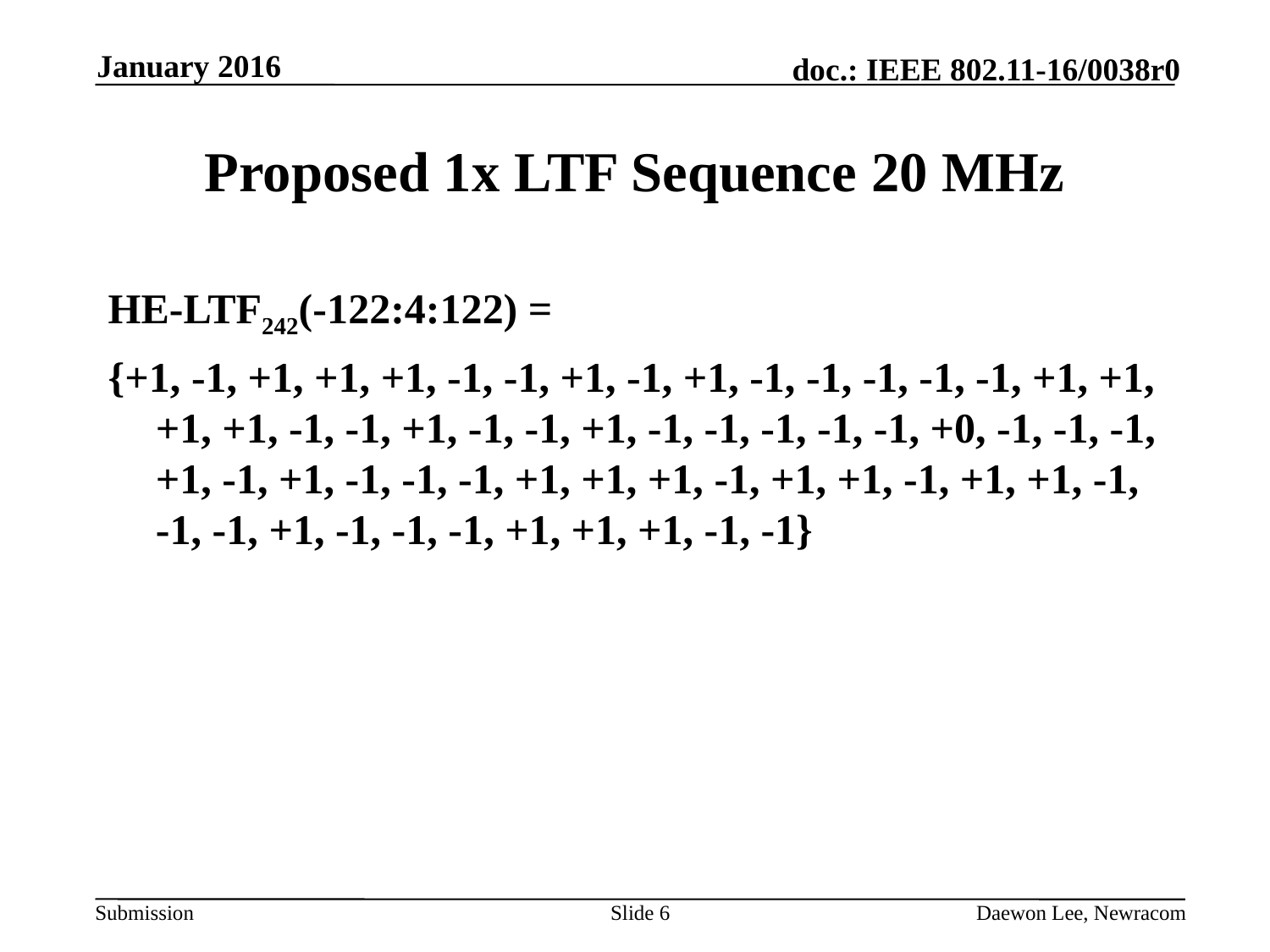

January 2016
# Proposed 1x LTF Sequence 20 MHz
HE-LTF242(-122:4:122) =
{+1, -1, +1, +1, +1, -1, -1, +1, -1, +1, -1, -1, -1, -1, -1, +1, +1, +1, +1, -1, -1, +1, -1, -1, +1, -1, -1, -1, -1, -1, +0, -1, -1, -1, +1, -1, +1, -1, -1, -1, +1, +1, +1, -1, +1, +1, -1, +1, +1, -1, -1, -1, +1, -1, -1, -1, +1, +1, +1, -1, -1}
Slide 6
Daewon Lee, Newracom